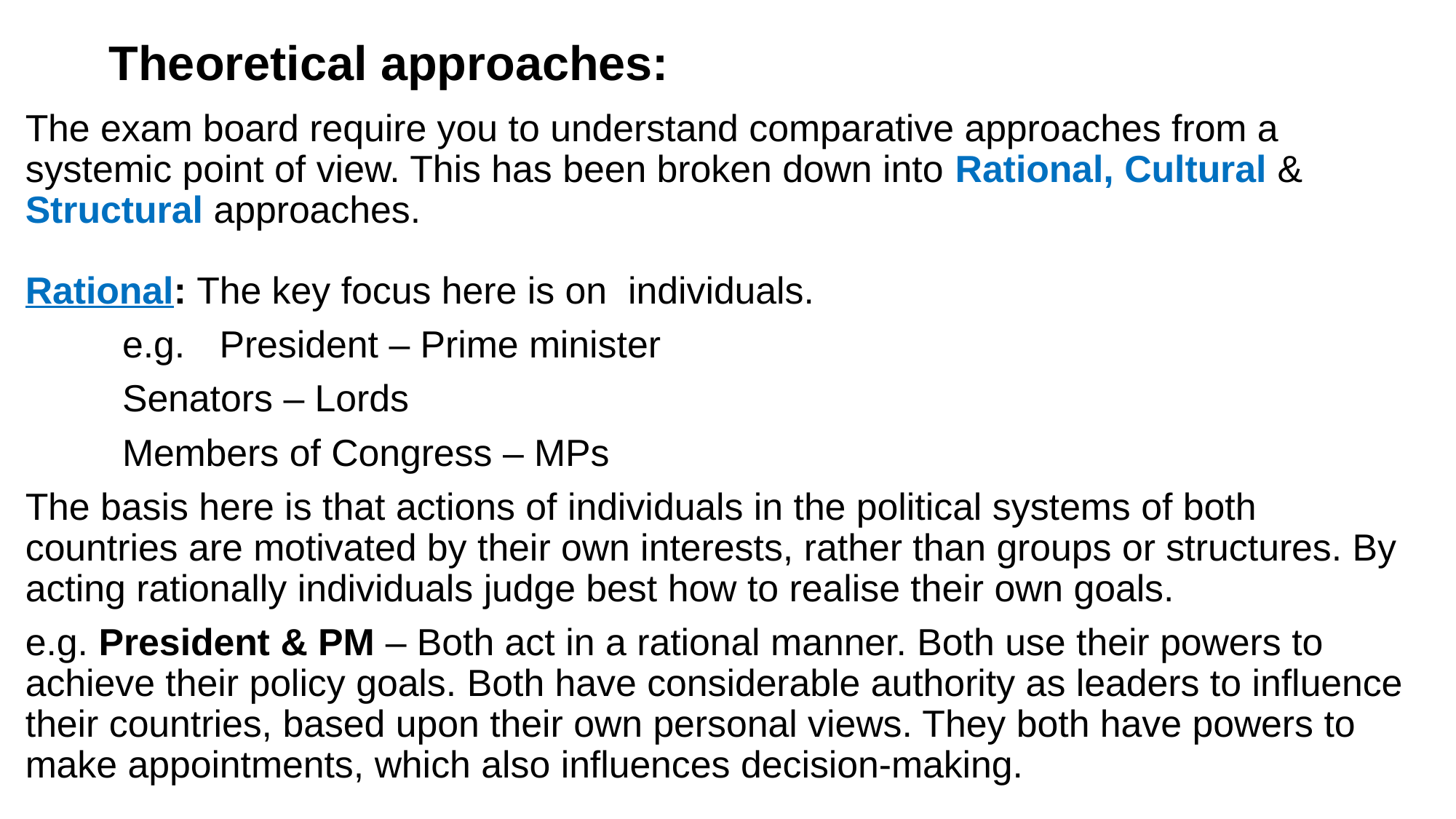

# Theoretical approaches:
The exam board require you to understand comparative approaches from a systemic point of view. This has been broken down into Rational, Cultural & Structural approaches.

Rational: The key focus here is on  individuals.
	e.g. 	President – Prime minister
		Senators – Lords
		Members of Congress – MPs
The basis here is that actions of individuals in the political systems of both countries are motivated by their own interests, rather than groups or structures. By acting rationally individuals judge best how to realise their own goals.
e.g. President & PM – Both act in a rational manner. Both use their powers to achieve their policy goals. Both have considerable authority as leaders to influence their countries, based upon their own personal views. They both have powers to make appointments, which also influences decision-making.